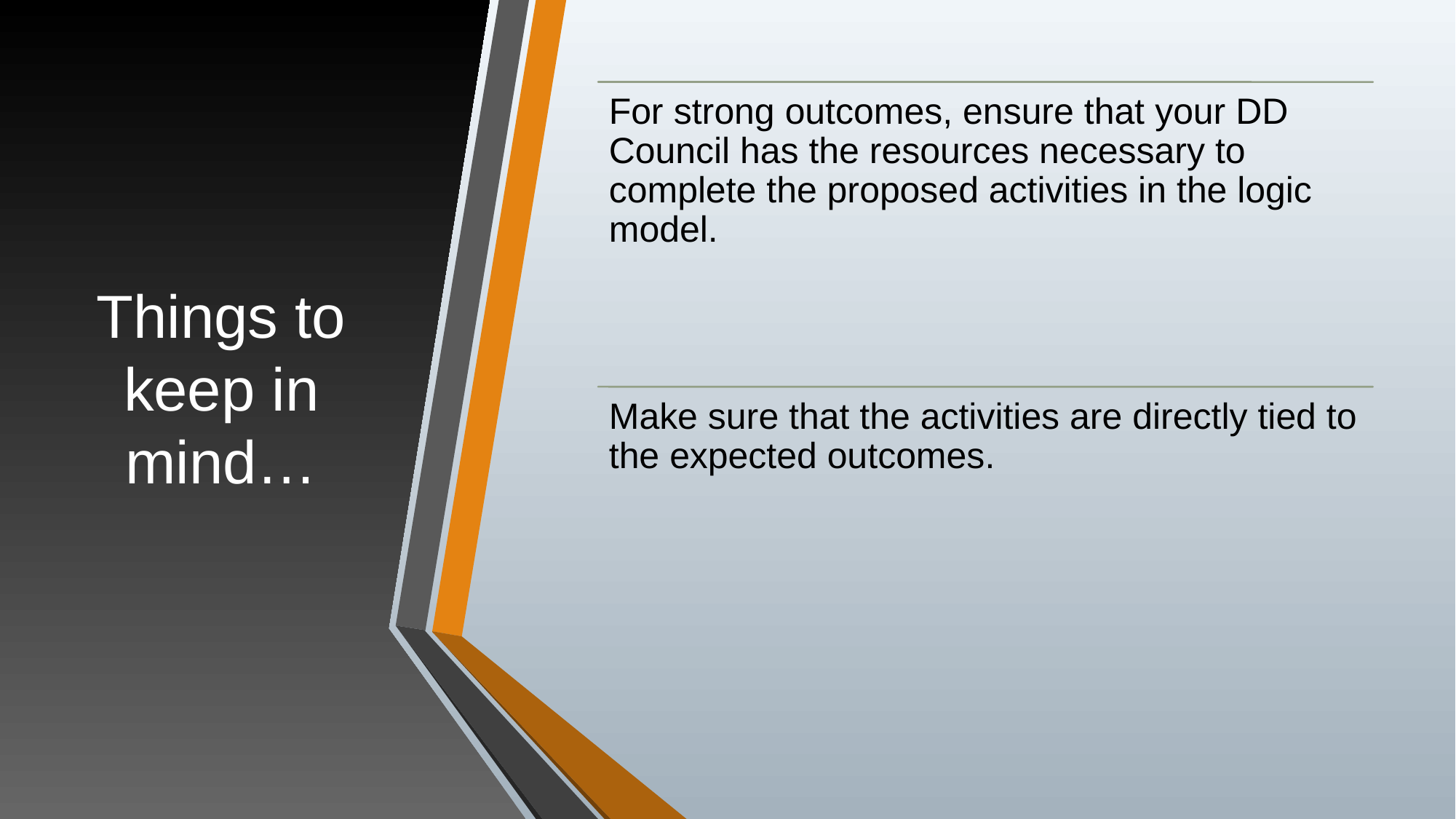

# Things to keep in mind…
For strong outcomes, ensure that your DD Council has the resources necessary to complete the proposed activities in the logic model.
Make sure that the activities are directly tied to the expected outcomes.